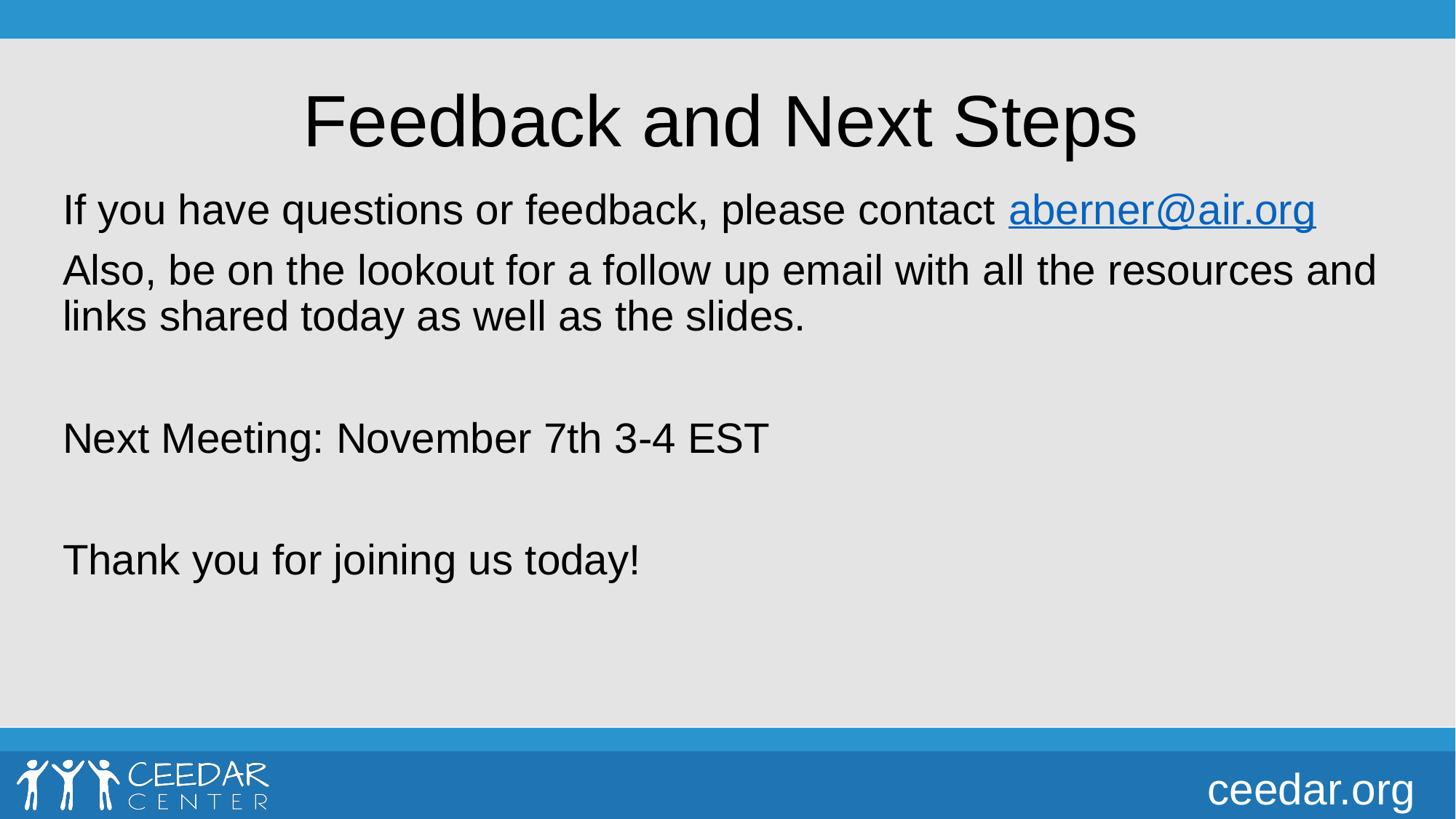

# Feedback and Next Steps
If you have questions or feedback, please contact aberner@air.org
Also, be on the lookout for a follow up email with all the resources and links shared today as well as the slides.

Next Meeting: November 7th 3-4 EST

Thank you for joining us today!